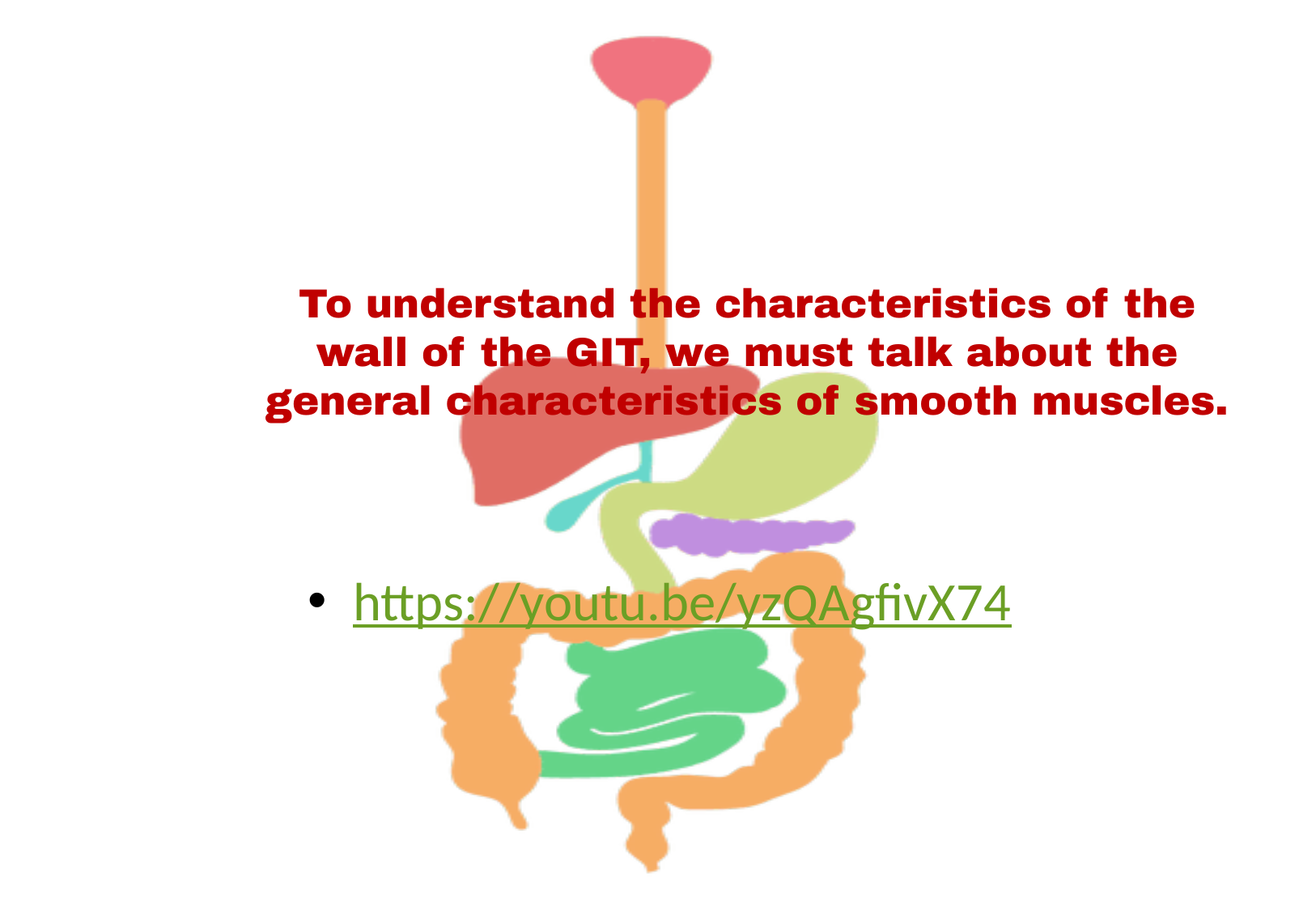

To understand the characteristics of the wall of the GIT, we must talk about the general characteristics of smooth muscles.
https://youtu.be/yzQAgfivX74